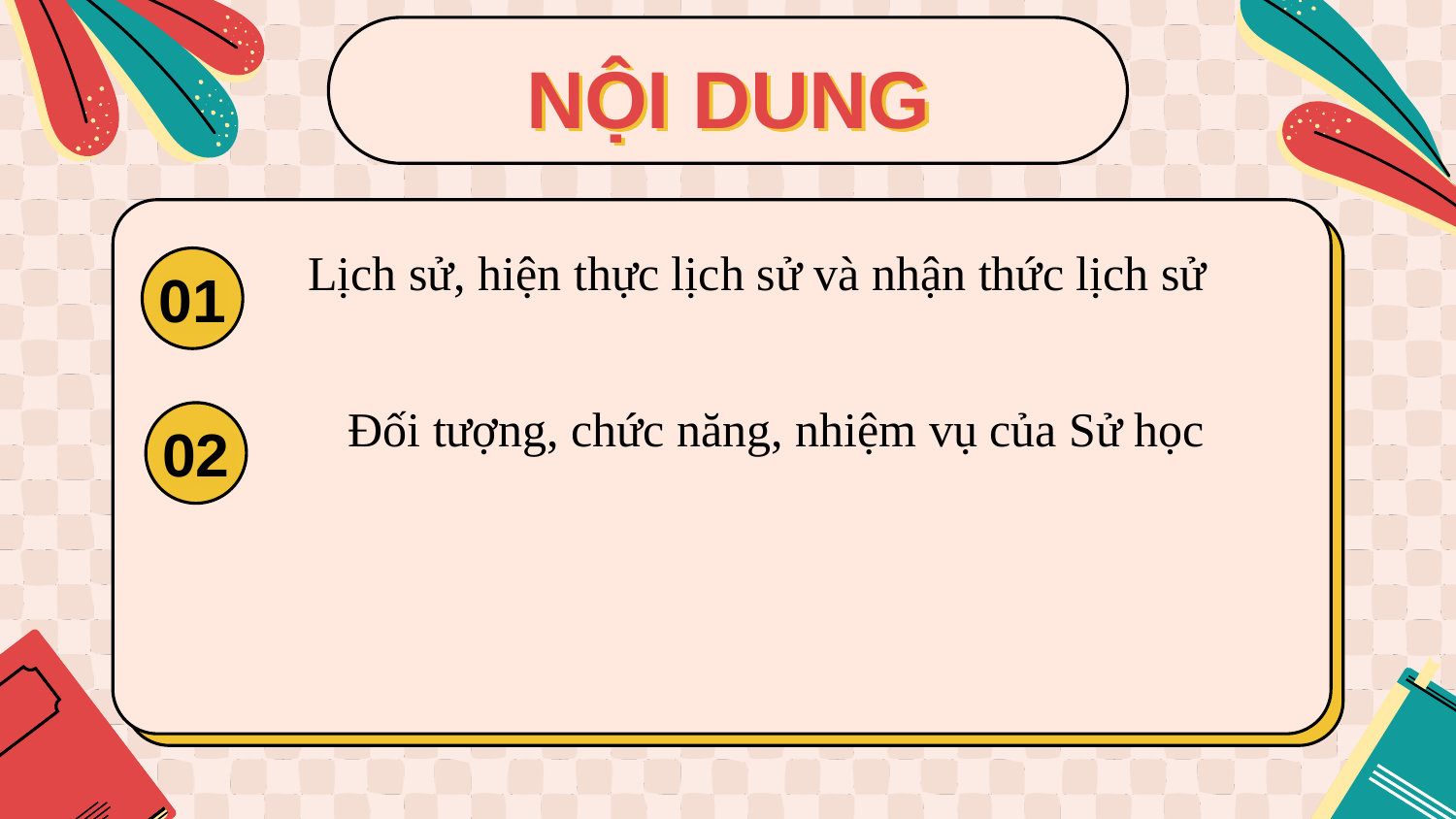

NỘI DUNG
Lịch sử, hiện thực lịch sử và nhận thức lịch sử

# 01
Đối tượng, chức năng, nhiệm vụ của Sử học

02